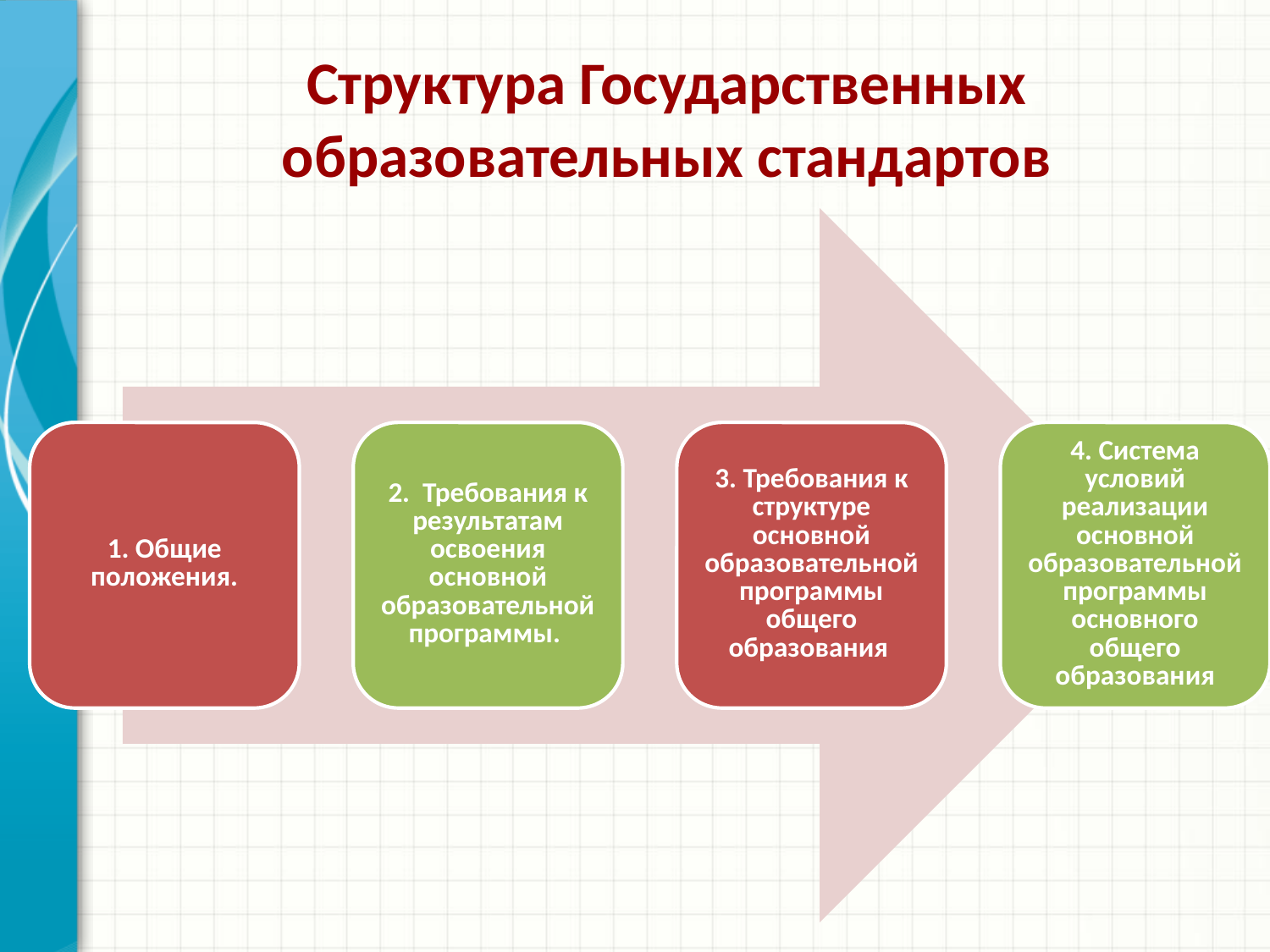

# Структура Государственных образовательных стандартов
1. Общие положения.
2.  Требования к результатам освоения основной образовательной программы.
3. Требования к структуре основной образовательной программы общего образования
4. Система условий реализации основной образовательной программы основного общего образования